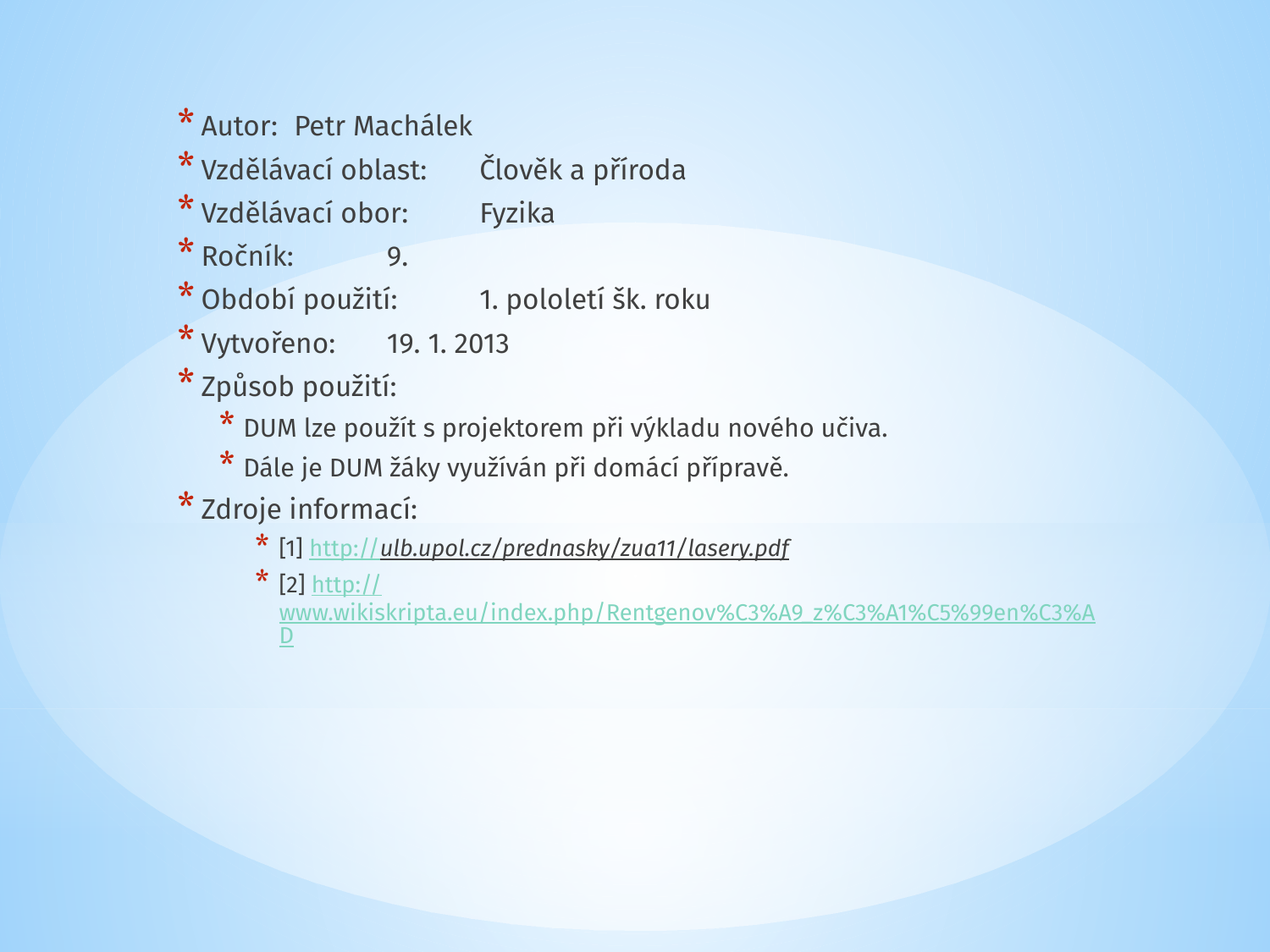

Autor: 			Petr Machálek
Vzdělávací oblast:	Člověk a příroda
Vzdělávací obor: 	Fyzika
Ročník: 		9.
Období použití: 		1. pololetí šk. roku
Vytvořeno: 		19. 1. 2013
Způsob použití:
DUM lze použít s projektorem při výkladu nového učiva.
Dále je DUM žáky využíván při domácí přípravě.
Zdroje informací:
[1] http://ulb.upol.cz/prednasky/zua11/lasery.pdf
[2] http://www.wikiskripta.eu/index.php/Rentgenov%C3%A9_z%C3%A1%C5%99en%C3%AD